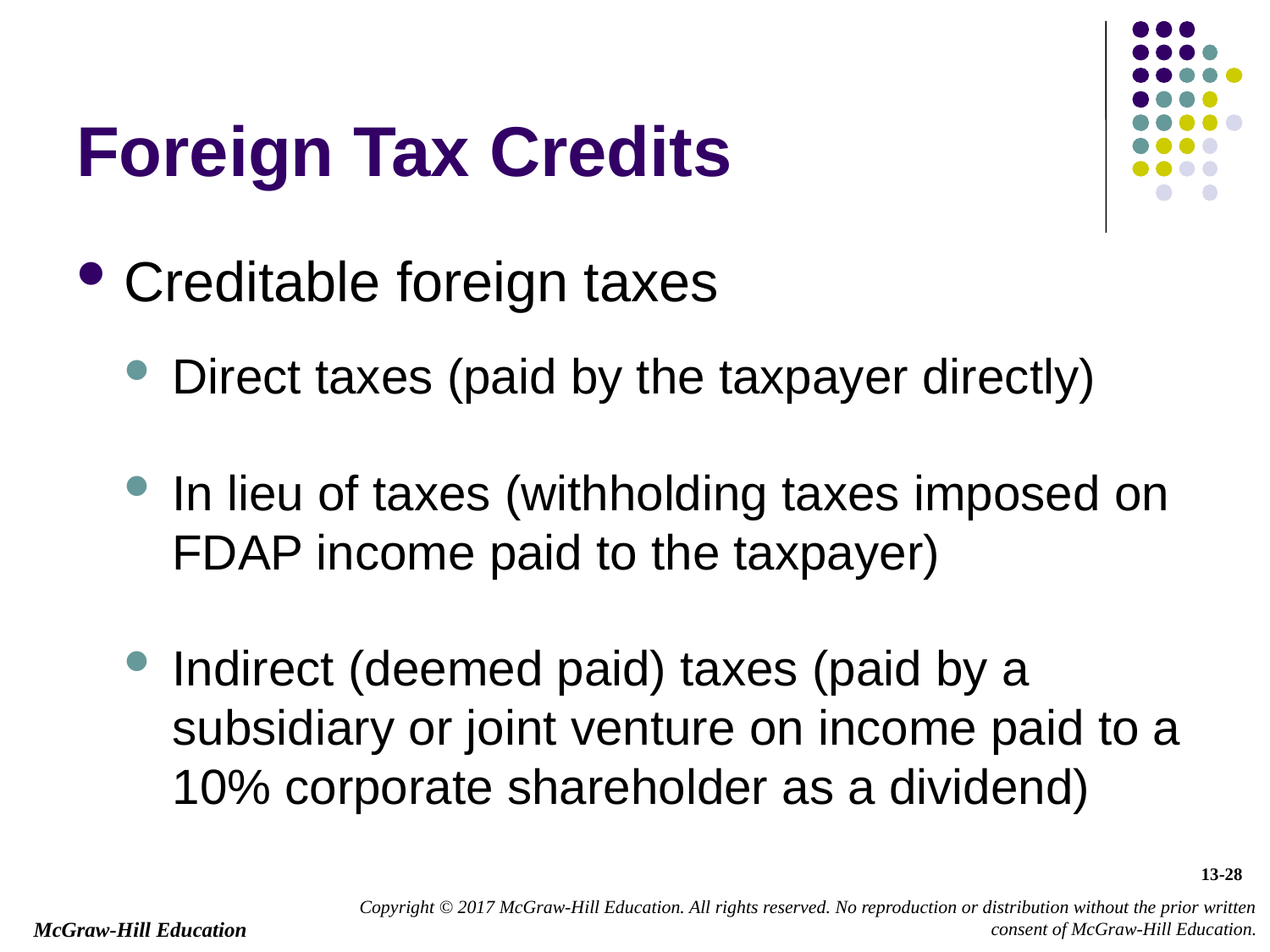

# Foreign Tax Credits
Creditable foreign taxes

Direct taxes (paid by the taxpayer directly)

In lieu of taxes (withholding taxes imposed on FDAP income paid to the taxpayer)

Indirect (deemed paid) taxes (paid by a subsidiary or joint venture on income paid to a 10% corporate shareholder as a dividend)